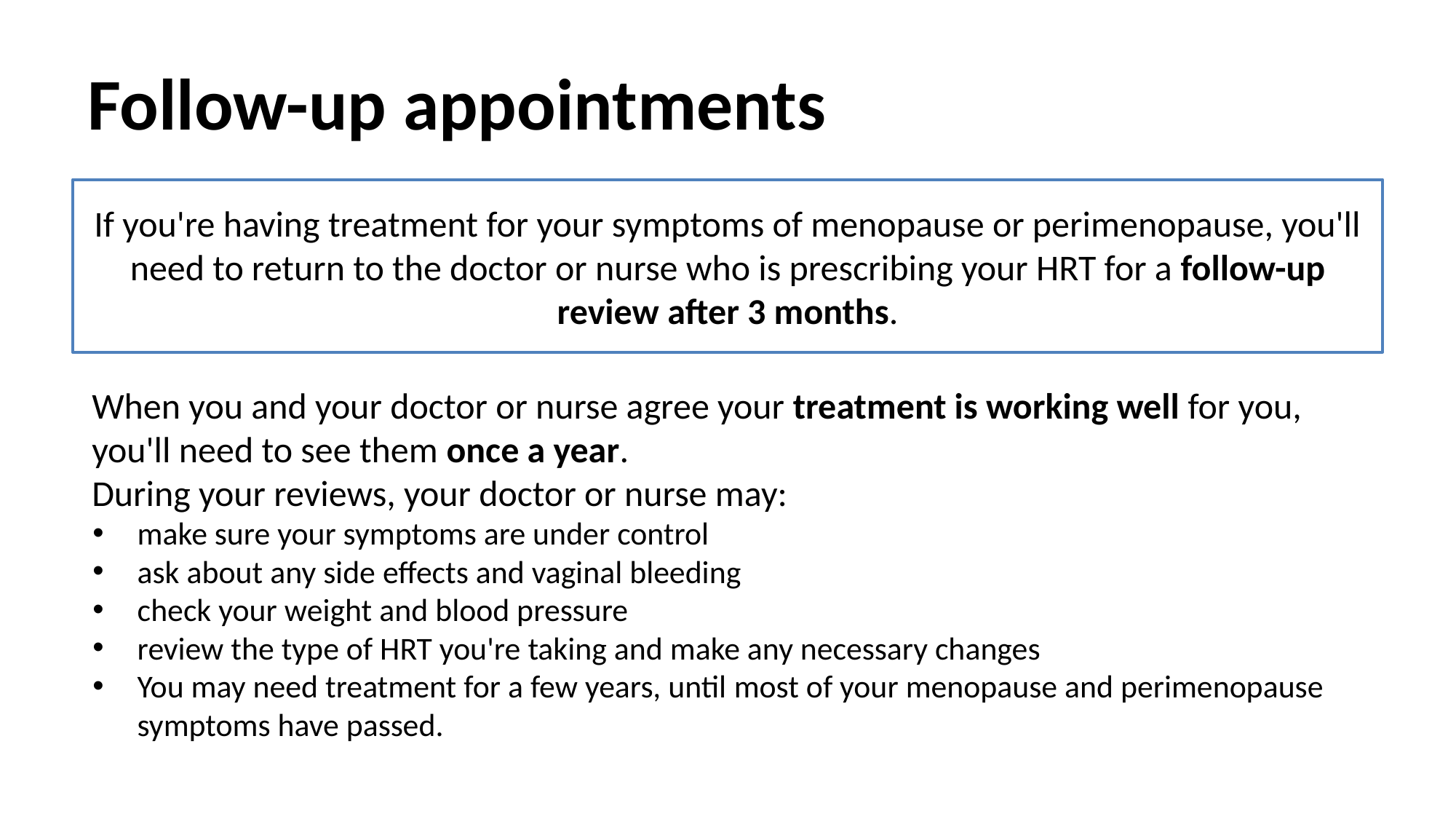

# Follow-up appointments
If you're having treatment for your symptoms of menopause or perimenopause, you'll need to return to the doctor or nurse who is prescribing your HRT for a follow-up review after 3 months.
When you and your doctor or nurse agree your treatment is working well for you, you'll need to see them once a year.
During your reviews, your doctor or nurse may:
make sure your symptoms are under control
ask about any side effects and vaginal bleeding
check your weight and blood pressure
review the type of HRT you're taking and make any necessary changes
You may need treatment for a few years, until most of your menopause and perimenopause symptoms have passed.